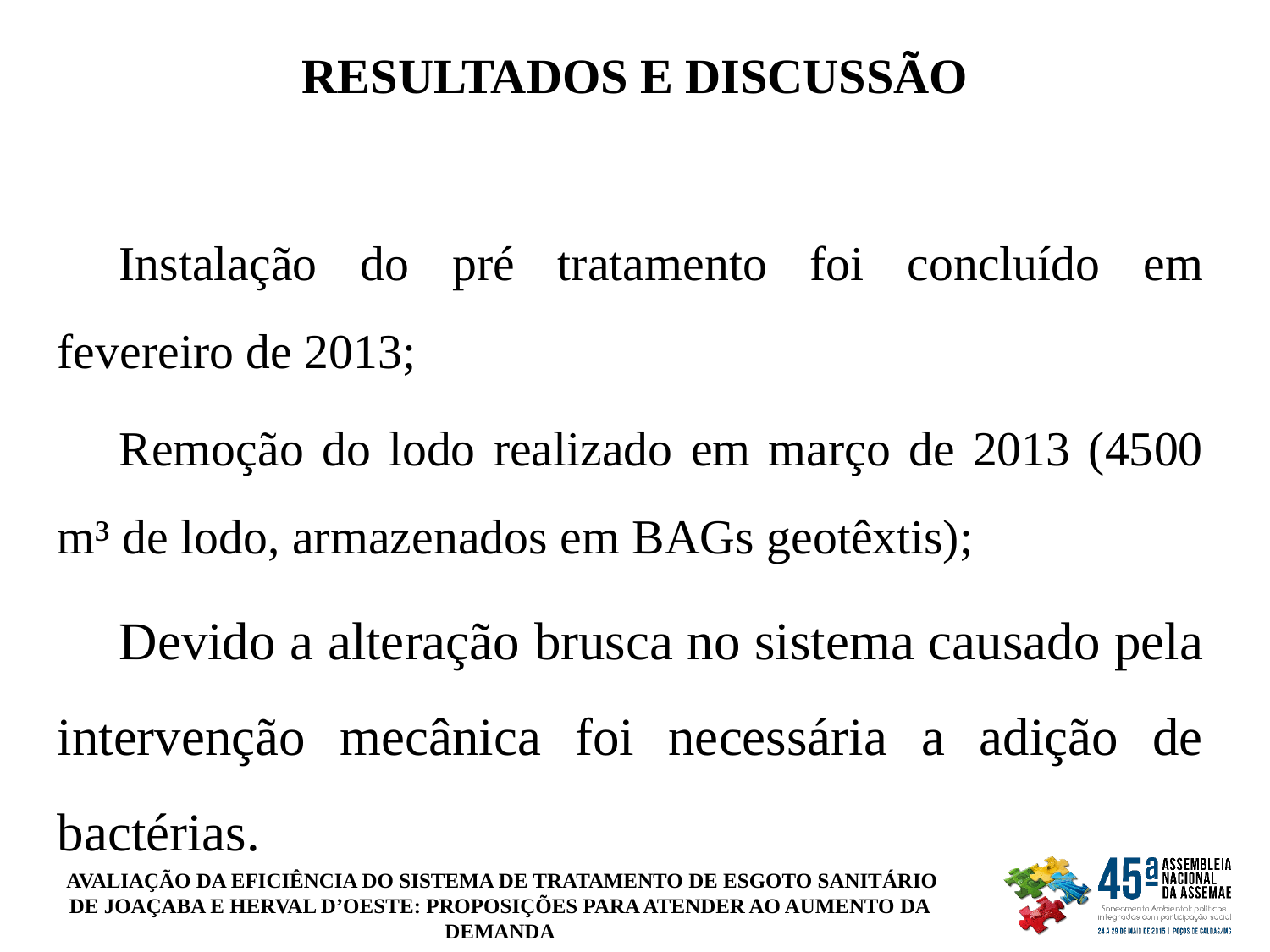

RESULTADOS E DISCUSSÃO
Instalação do pré tratamento foi concluído em fevereiro de 2013;
Remoção do lodo realizado em março de 2013 (4500 m³ de lodo, armazenados em BAGs geotêxtis);
Devido a alteração brusca no sistema causado pela intervenção mecânica foi necessária a adição de bactérias.